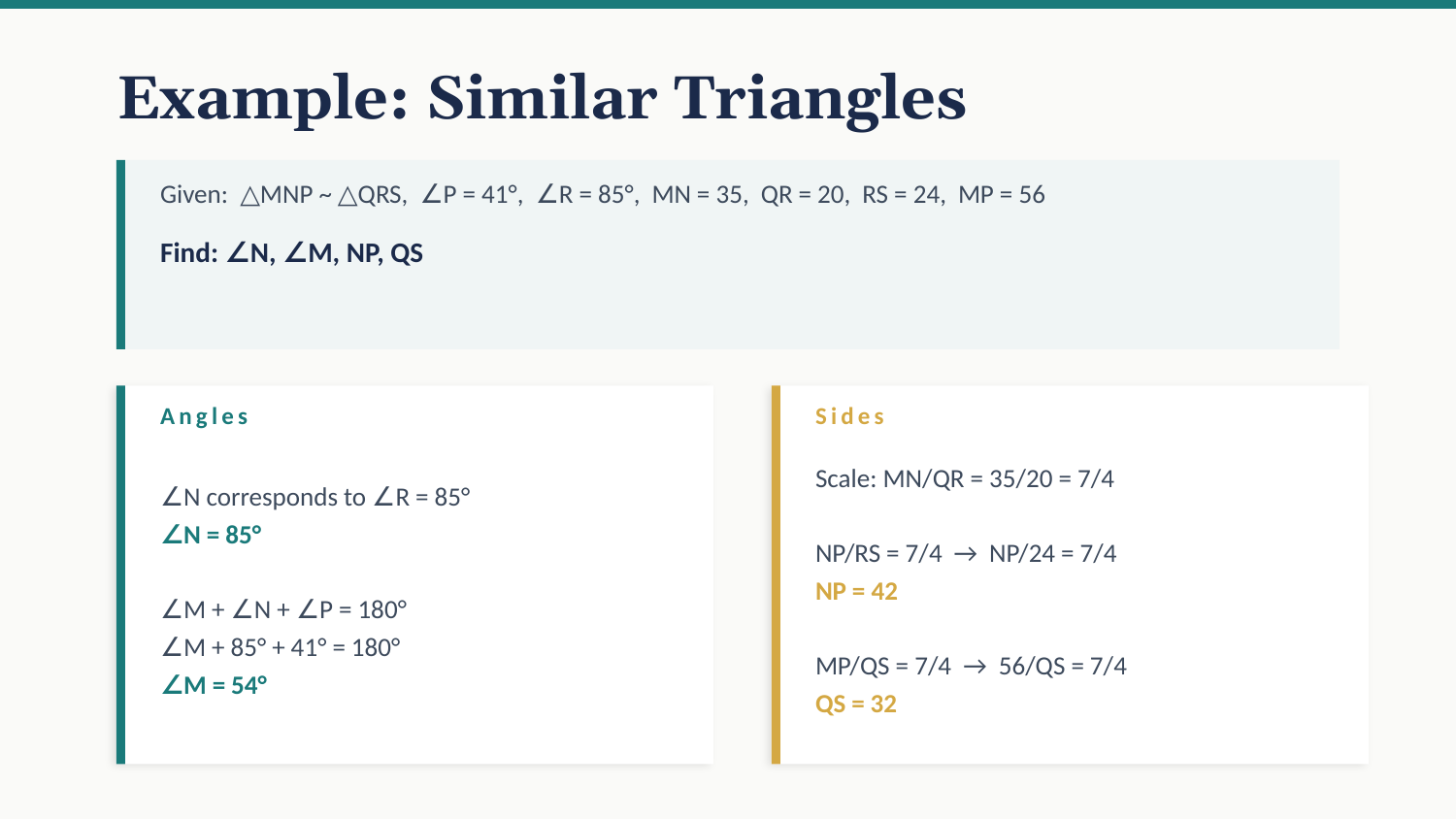

Example: Similar Triangles

Given:  △MNP ~ △QRS,  ∠P = 41°,  ∠R = 85°,  MN = 35,  QR = 20,  RS = 24,  MP = 56
Find: ∠N, ∠M, NP, QS

Angles
Sides
∠N corresponds to ∠R = 85°
∠N = 85°

∠M + ∠N + ∠P = 180°
∠M + 85° + 41° = 180°
∠M = 54°
Scale: MN/QR = 35/20 = 7/4

NP/RS = 7/4  →  NP/24 = 7/4
NP = 42

MP/QS = 7/4  →  56/QS = 7/4
QS = 32